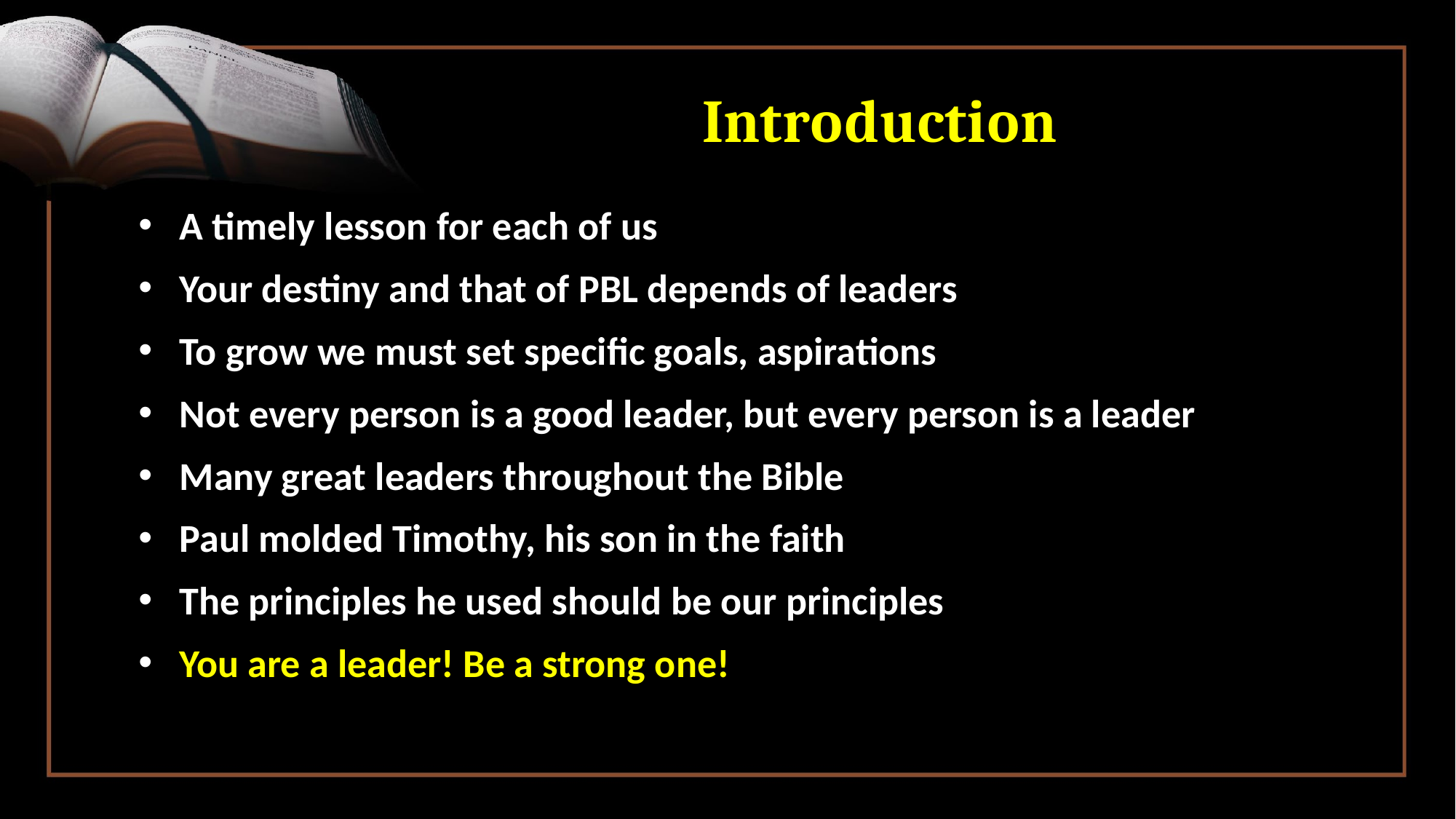

# Introduction
A timely lesson for each of us
Your destiny and that of PBL depends of leaders
To grow we must set specific goals, aspirations
Not every person is a good leader, but every person is a leader
Many great leaders throughout the Bible
Paul molded Timothy, his son in the faith
The principles he used should be our principles
You are a leader! Be a strong one!